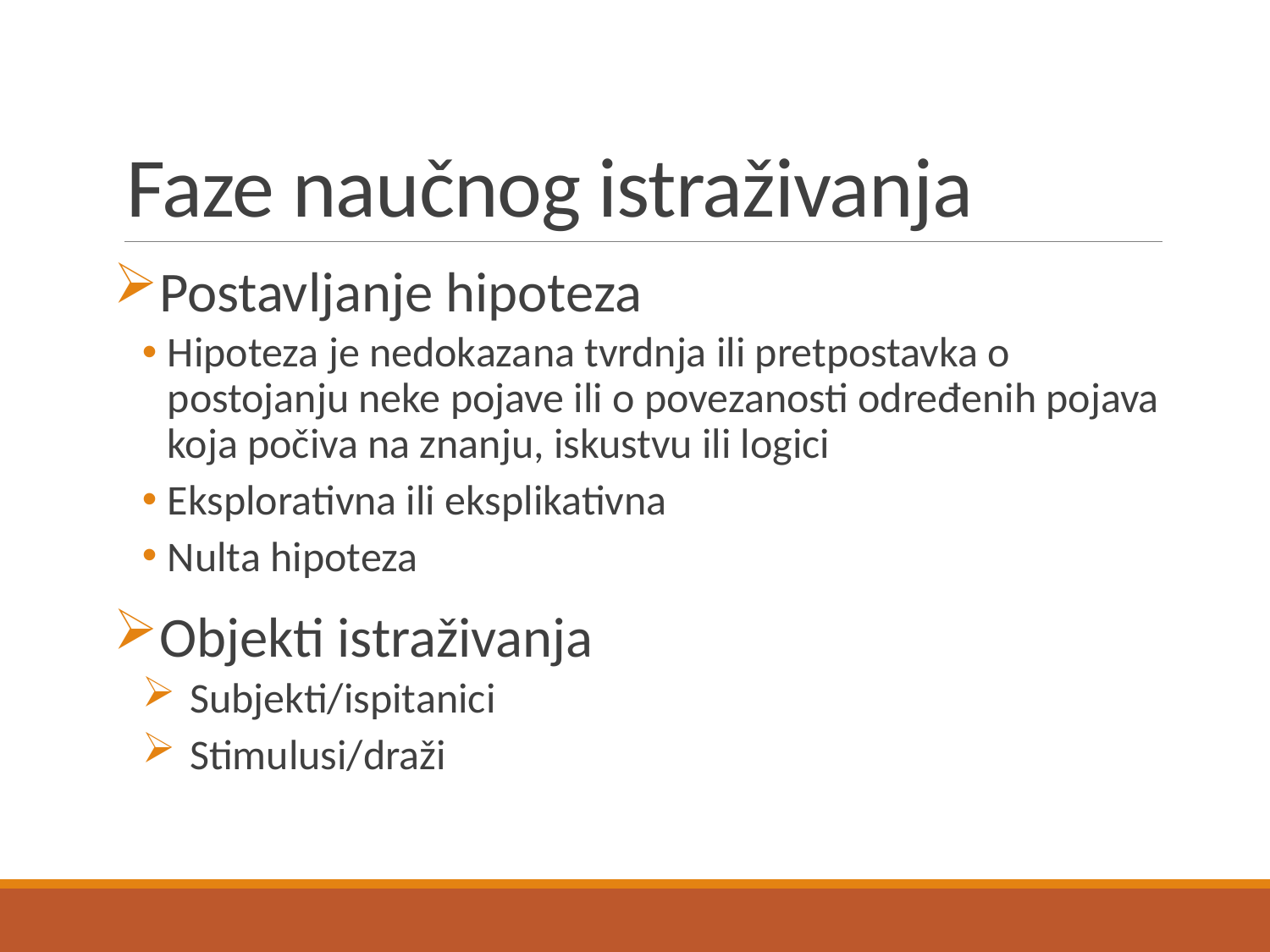

# Faze naučnog istraživanja
Postavljanje hipoteza
Hipoteza je nedokazana tvrdnja ili pretpostavka o postojanju neke pojave ili o povezanosti određenih pojava koja počiva na znanju, iskustvu ili logici
Eksplorativna ili eksplikativna
Nulta hipoteza
Objekti istraživanja
Subjekti/ispitanici
Stimulusi/draži